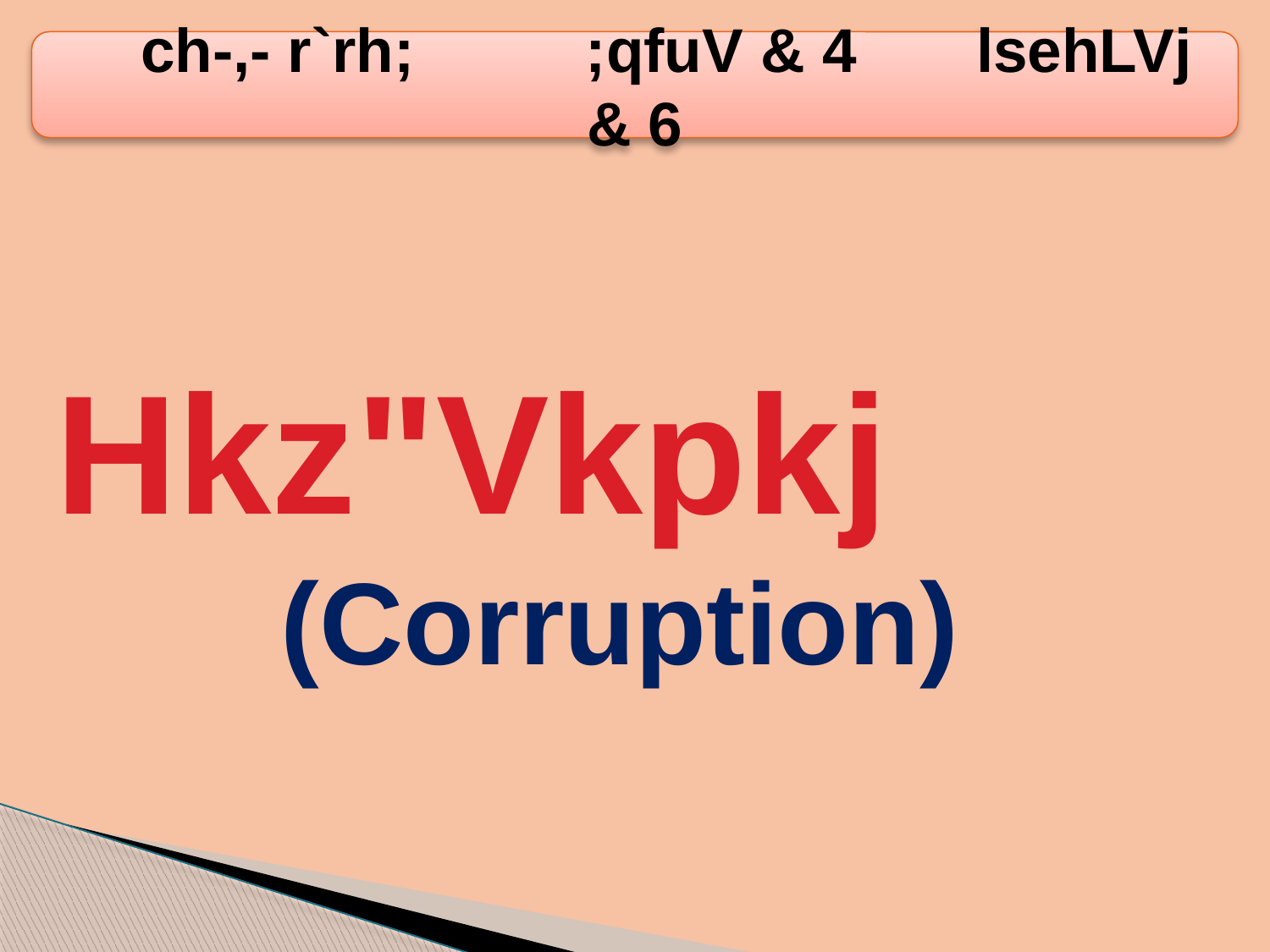

ch-,- r`rh;          ;qfuV & 4       lsehLVj & 6
       Hkz"Vkpkj
     (Corruption)